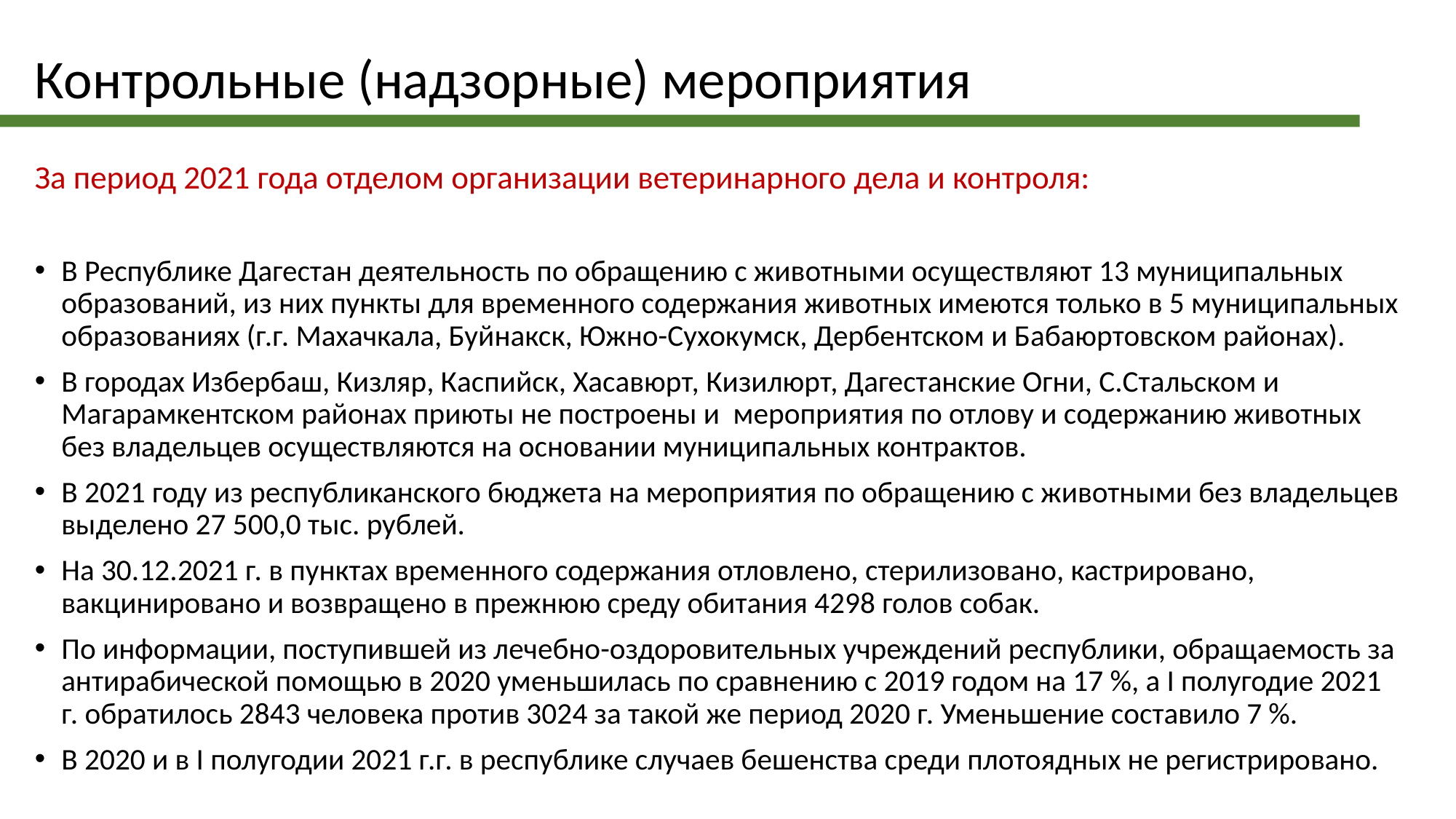

# Контрольные (надзорные) мероприятия

За период 2021 года отделом организации ветеринарного дела и контроля:

В Республике Дагестан деятельность по обращению с животными осуществляют 13 муниципальных образований, из них пункты для временного содержания животных имеются только в 5 муниципальных образованиях (г.г. Махачкала, Буйнакск, Южно-Сухокумск, Дербентском и Бабаюртовском районах).
В городах Избербаш, Кизляр, Каспийск, Хасавюрт, Кизилюрт, Дагестанские Огни, С.Стальском и Магарамкентском районах приюты не построены и  мероприятия по отлову и содержанию животных без владельцев осуществляются на основании муниципальных контрактов.
В 2021 году из республиканского бюджета на мероприятия по обращению с животными без владельцев выделено 27 500,0 тыс. рублей.
На 30.12.2021 г. в пунктах временного содержания отловлено, стерилизовано, кастрировано, вакцинировано и возвращено в прежнюю среду обитания 4298 голов собак.
По информации, поступившей из лечебно-оздоровительных учреждений республики, обращаемость за антирабической помощью в 2020 уменьшилась по сравнению с 2019 годом на 17 %, а I полугодие 2021 г. обратилось 2843 человека против 3024 за такой же период 2020 г. Уменьшение составило 7 %.
В 2020 и в I полугодии 2021 г.г. в республике случаев бешенства среди плотоядных не регистрировано.